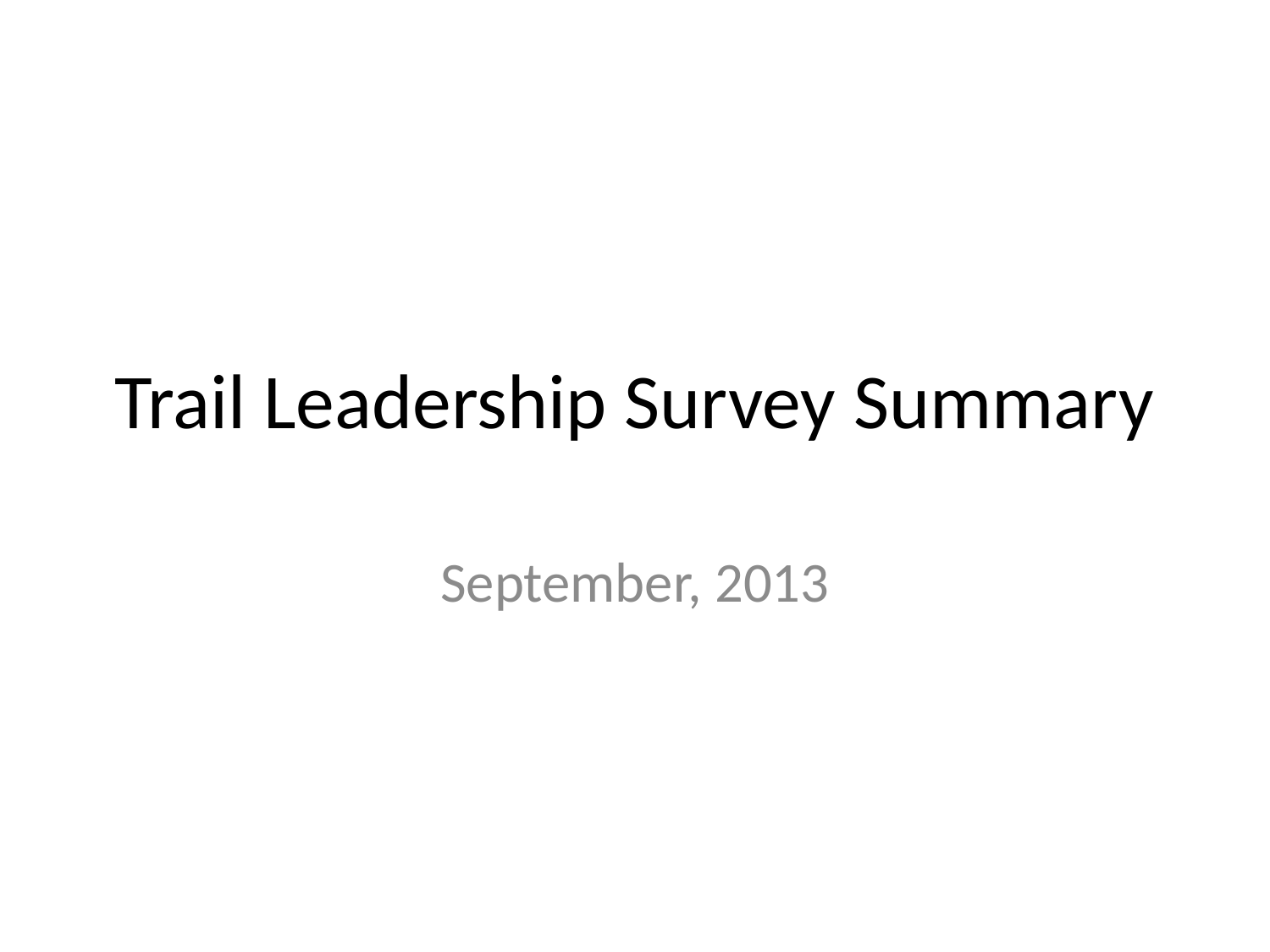

# Trail Leadership Survey Summary
September, 2013